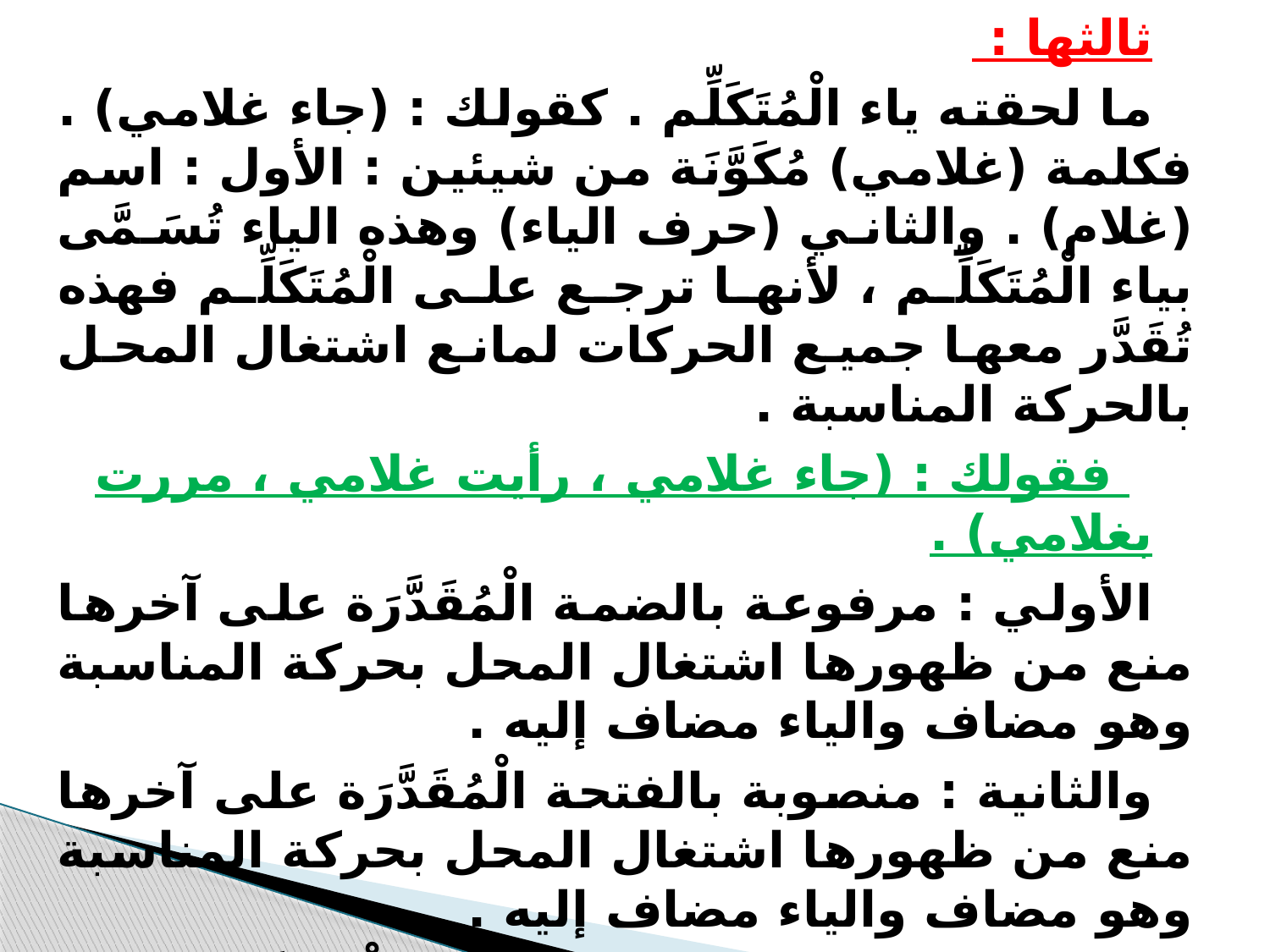

ثالثها :
ما لحقته ياء الْمُتَكَلِّم . كقولك : (جاء غلامي) . فكلمة (غلامي) مُكَوَّنَة من شيئين : الأول : اسم (غلام) . والثاني (حرف الياء) وهذه الياء تُسَمَّى بياء الْمُتَكَلِّم ، لأنها ترجع على الْمُتَكَلِّم فهذه تُقَدَّر معها جميع الحركات لمانع اشتغال المحل بالحركة المناسبة .
فقولك : (جاء غلامي ، رأيت غلامي ، مررت بغلامي) .
الأولي : مرفوعة بالضمة الْمُقَدَّرَة على آخرها منع من ظهورها اشتغال المحل بحركة المناسبة وهو مضاف والياء مضاف إليه .
والثانية : منصوبة بالفتحة الْمُقَدَّرَة على آخرها منع من ظهورها اشتغال المحل بحركة المناسبة وهو مضاف والياء مضاف إليه .
والثالثة : مخفوضة بالكسرة الْمُقَدَّرَة على آخرها منع من ظهورها اشتغال المحل بحركة المناسبة وهو مضاف والياء مضاف إليه .